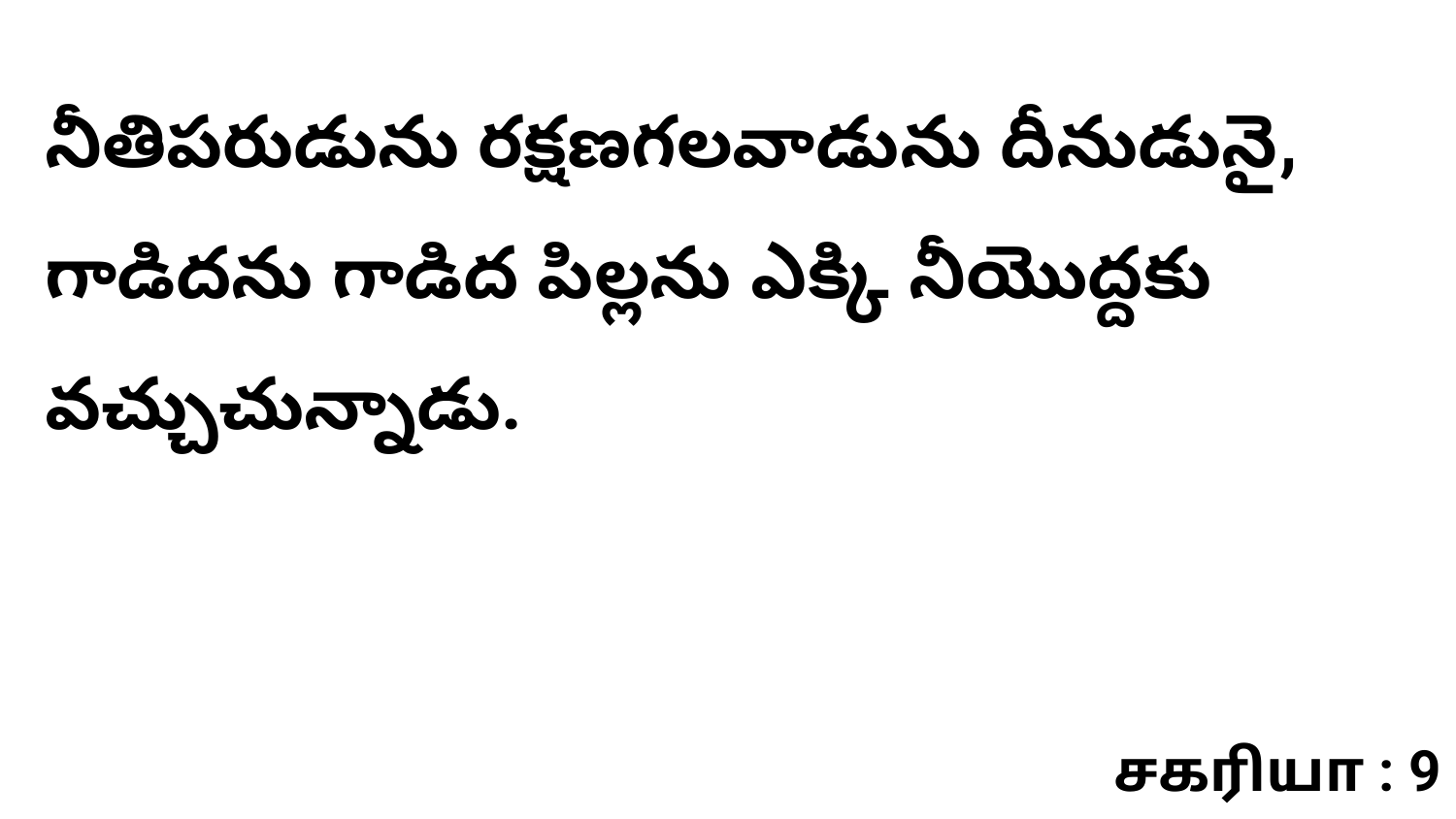

నీతిపరుడును రక్షణగలవాడును దీనుడునై, గాడిదను గాడిద పిల్లను ఎక్కి నీయొద్దకు వచ్చుచున్నాడు.
சகரியா : 9